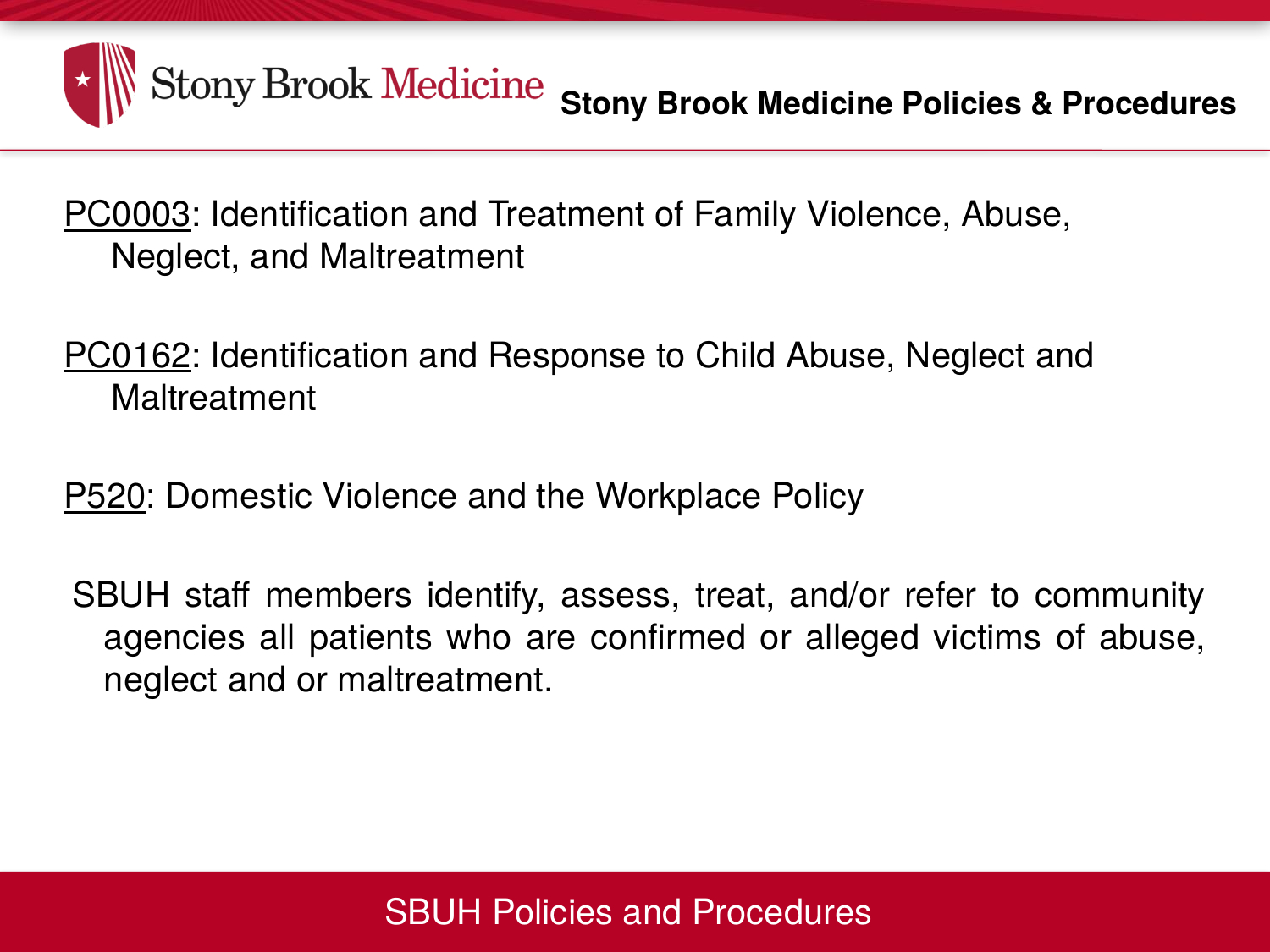

Stony Brook Medicine Policies & Procedures

PC0003: Identification and Treatment of Family Violence, Abuse, Neglect, and Maltreatment

PC0162: Identification and Response to Child Abuse, Neglect and Maltreatment

P520: Domestic Violence and the Workplace Policy

SBUH staff members identify, assess, treat, and/or refer to community agencies all patients who are confirmed or alleged victims of abuse, neglect and or maltreatment.

SBUH Policies and Procedures